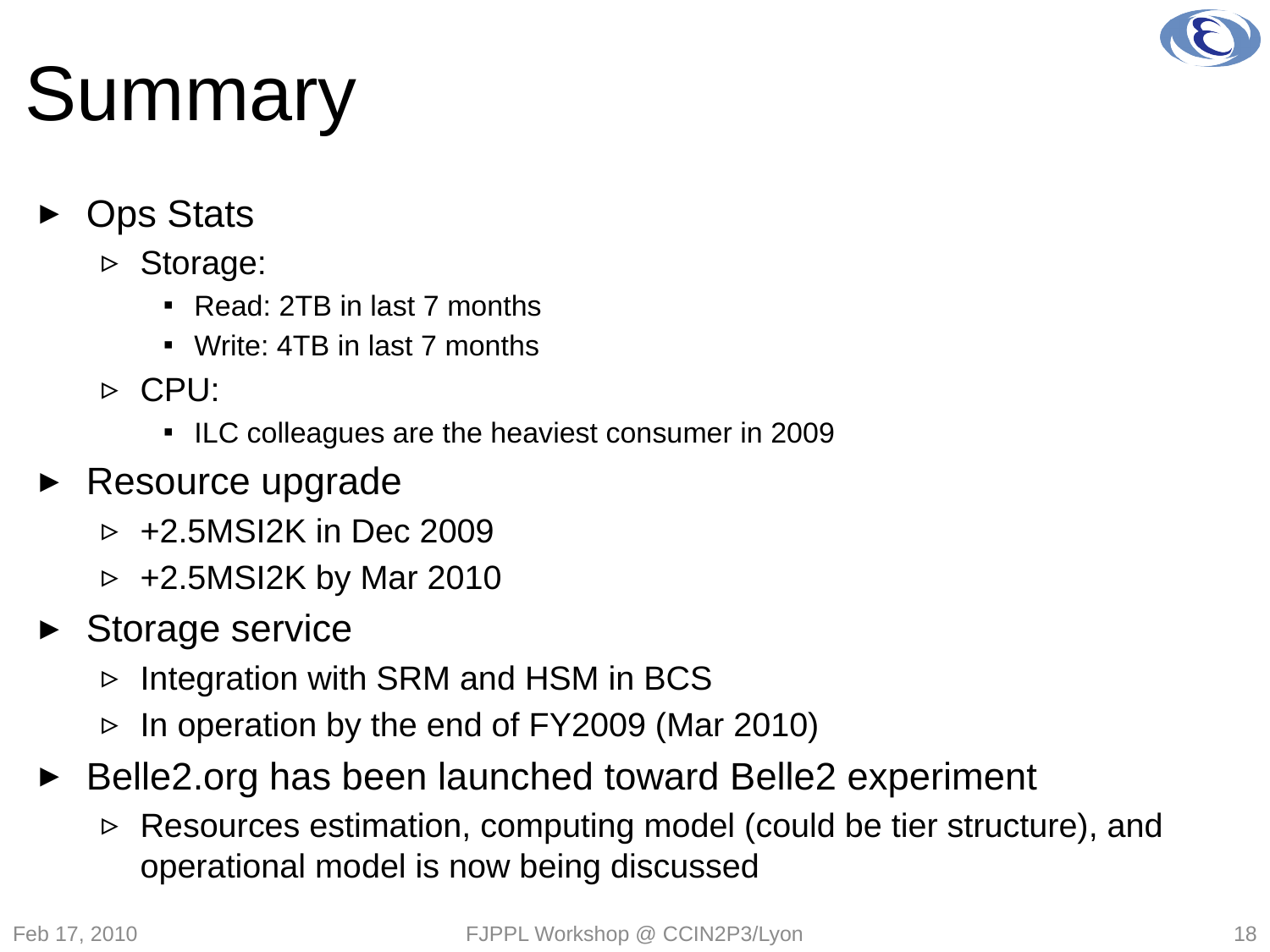

# Summary
Ops Stats
Storage:
Read: 2TB in last 7 months
Write: 4TB in last 7 months
CPU:
ILC colleagues are the heaviest consumer in 2009
Resource upgrade
+2.5MSI2K in Dec 2009
+2.5MSI2K by Mar 2010
Storage service
Integration with SRM and HSM in BCS
In operation by the end of FY2009 (Mar 2010)
Belle2.org has been launched toward Belle2 experiment
Resources estimation, computing model (could be tier structure), and operational model is now being discussed
Feb 17, 2010
FJPPL Workshop @ CCIN2P3/Lyon
18